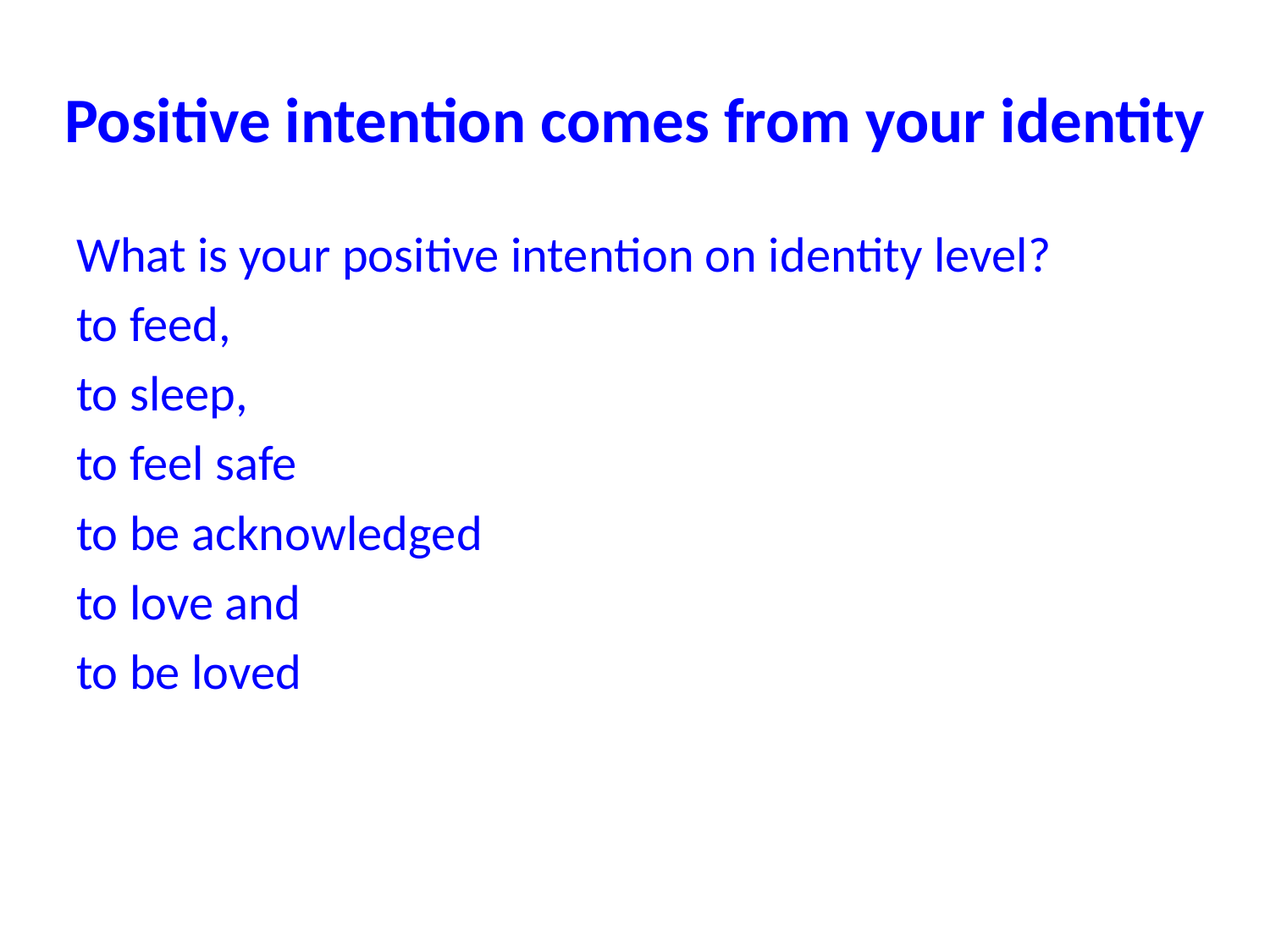

# Positive intention comes from your identity
What is your positive intention on identity level?
to feed,
to sleep,
to feel safe
to be acknowledged
to love and
to be loved